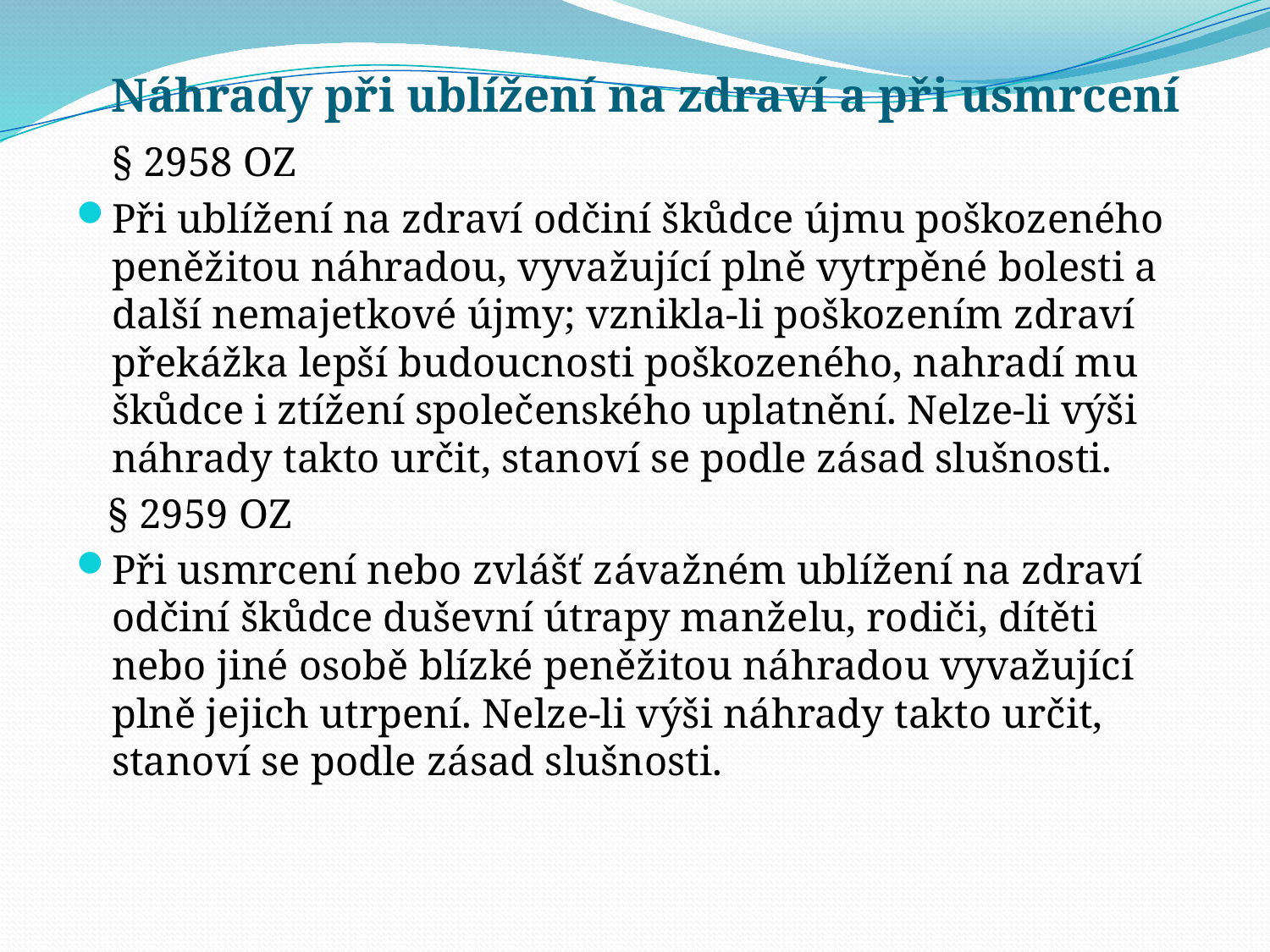

Náhrady při ublížení na zdraví a při usmrcení
   § 2958 OZ
Při ublížení na zdraví odčiní škůdce újmu poškozeného peněžitou náhradou, vyvažující plně vytrpěné bolesti a další nemajetkové újmy; vznikla-li poškozením zdraví překážka lepší budoucnosti poškozeného, nahradí mu škůdce i ztížení společenského uplatnění. Nelze-li výši náhrady takto určit, stanoví se podle zásad slušnosti.
   § 2959 OZ
Při usmrcení nebo zvlášť závažném ublížení na zdraví odčiní škůdce duševní útrapy manželu, rodiči, dítěti nebo jiné osobě blízké peněžitou náhradou vyvažující plně jejich utrpení. Nelze-li výši náhrady takto určit, stanoví se podle zásad slušnosti.

#